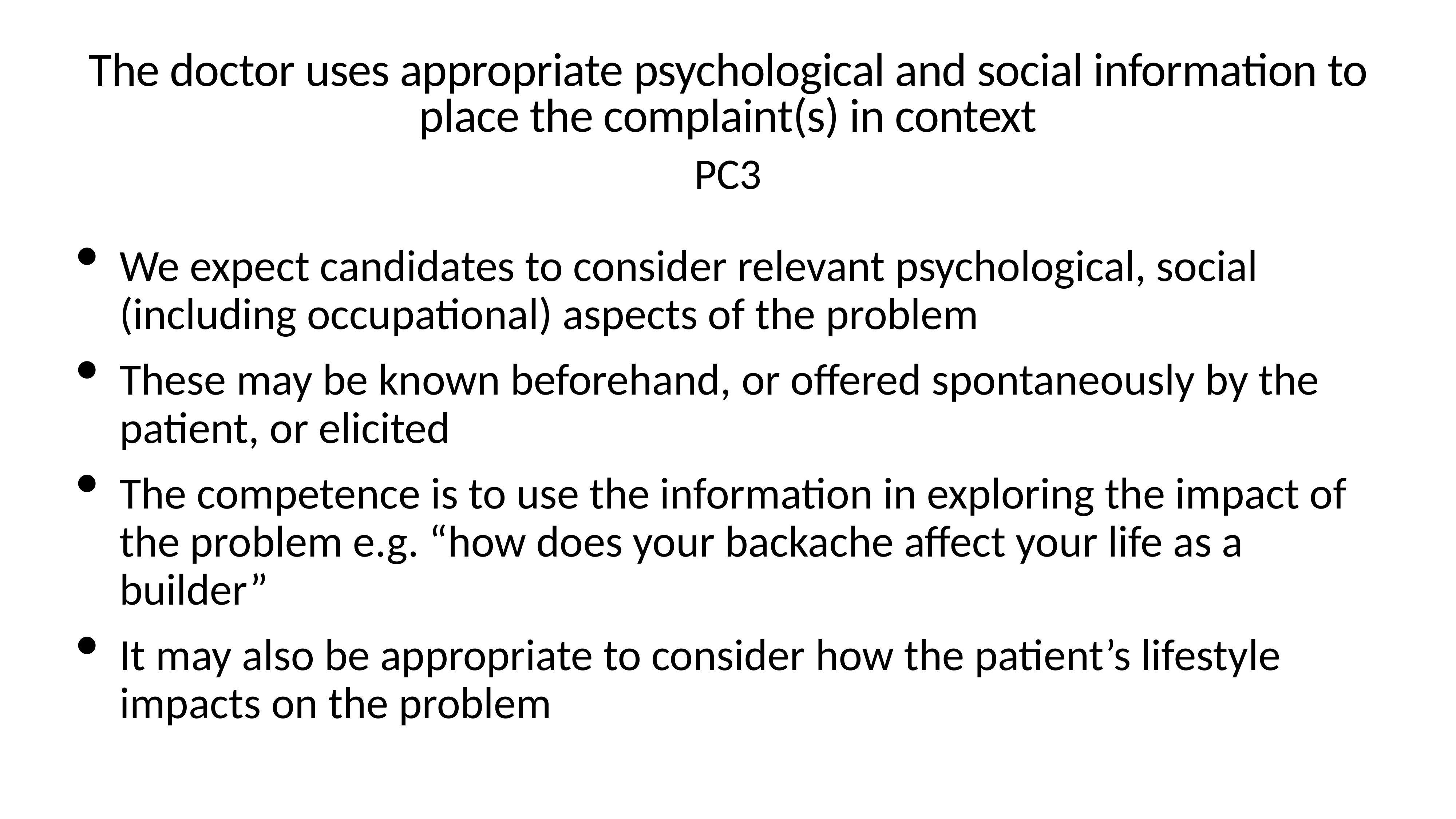

# The doctor uses appropriate psychological and social information to place the complaint(s) in context
PC3
We expect candidates to consider relevant psychological, social (including occupational) aspects of the problem
These may be known beforehand, or offered spontaneously by the patient, or elicited
The competence is to use the information in exploring the impact of the problem e.g. “how does your backache affect your life as a builder”
It may also be appropriate to consider how the patient’s lifestyle impacts on the problem